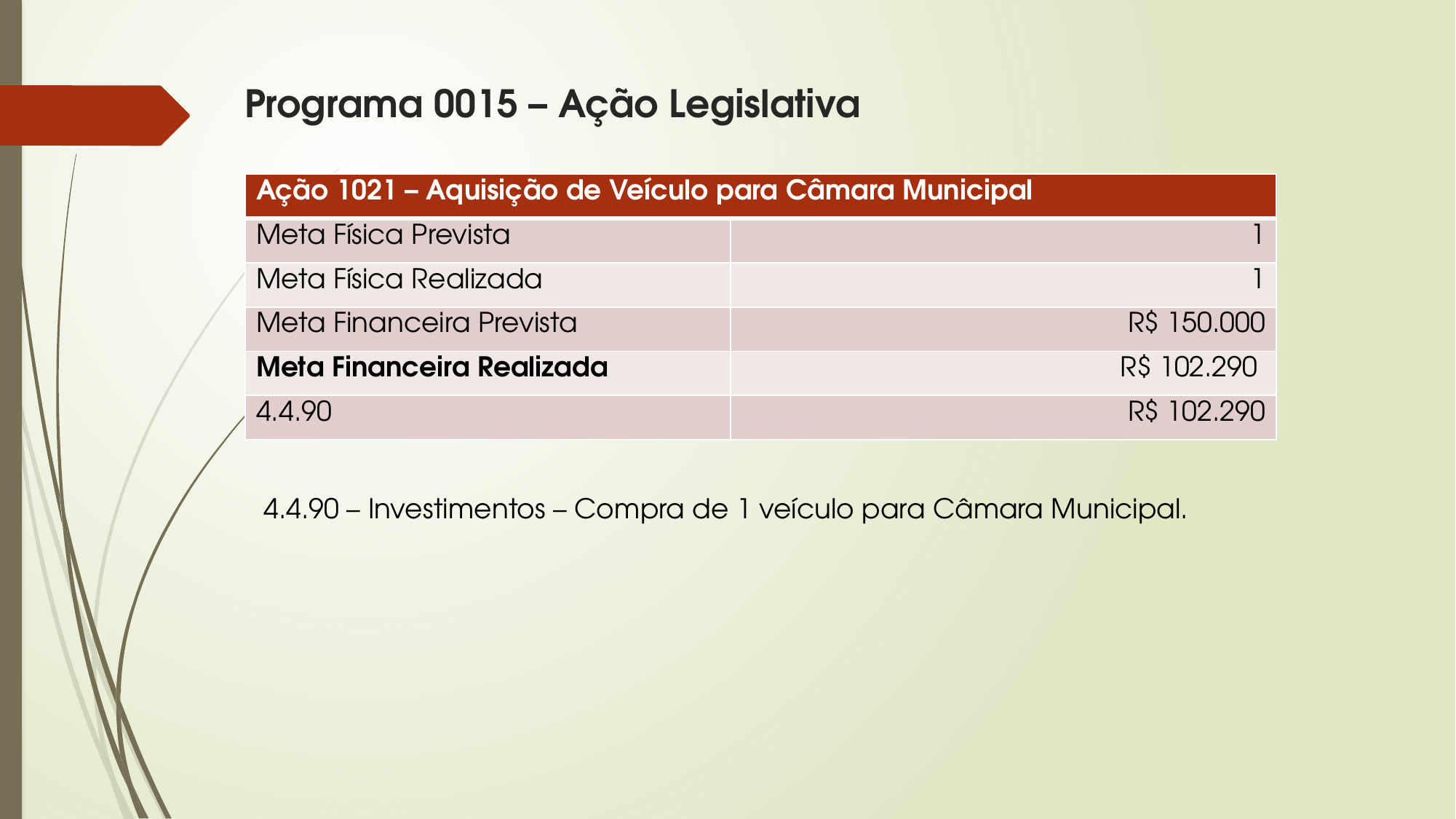

# Programa 0015 – Ação Legislativa
| Ação 1021 – Aquisição de Veículo para Câmara Municipal |  |
| --- | --- |
| Meta Física Prevista | 1 |
| Meta Física Realizada | 1 |
| Meta Financeira Prevista | R$ 150.000 |
| Meta Financeira Realizada | R$ 102.290 |
| 4.4.90 | R$ 102.290 |
4.4.90 – Investimentos – Compra de 1 veículo para Câmara Municipal.